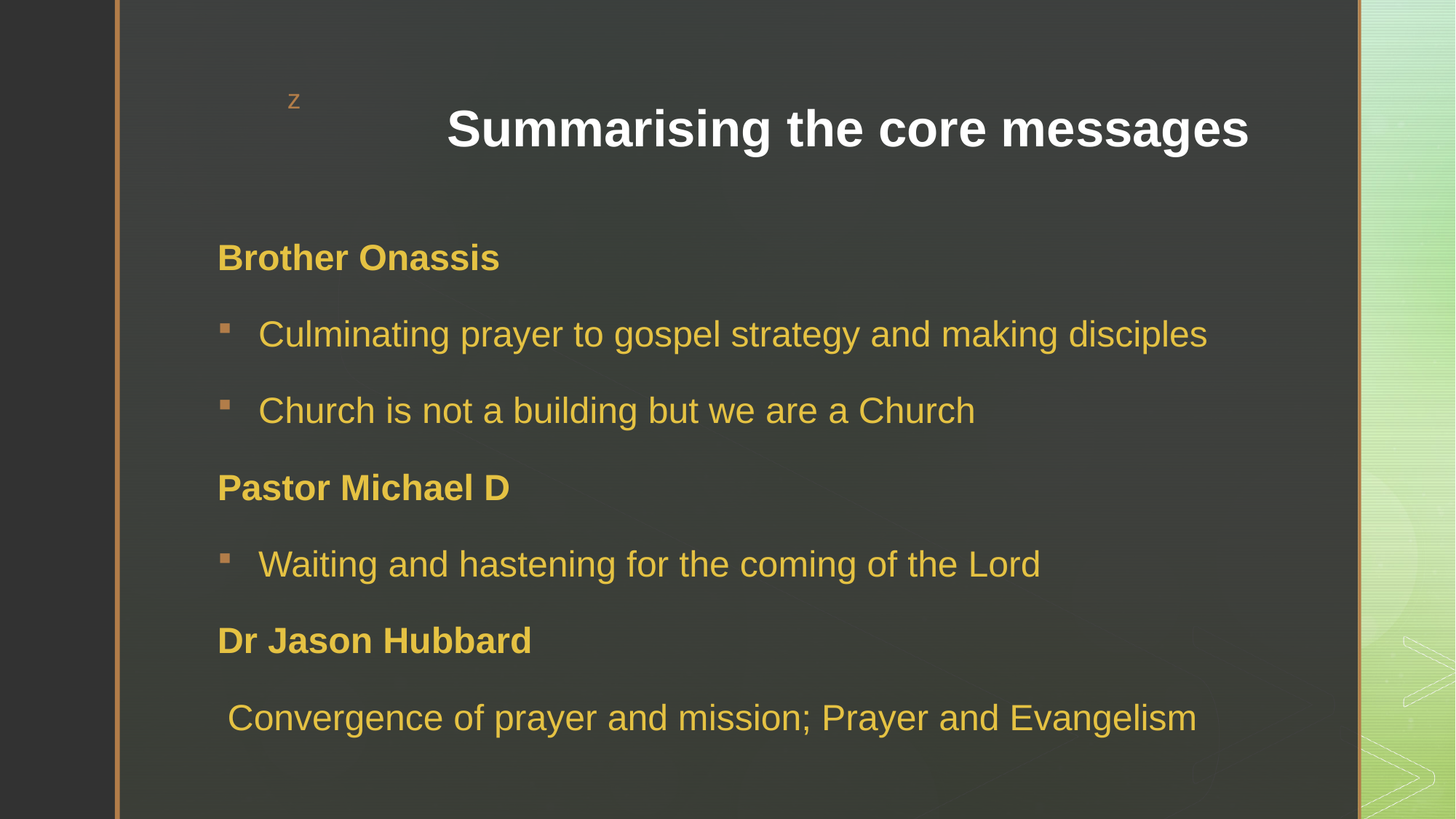

# Summarising the core messages
Brother Onassis
Culminating prayer to gospel strategy and making disciples
Church is not a building but we are a Church
Pastor Michael D
Waiting and hastening for the coming of the Lord
Dr Jason Hubbard
 Convergence of prayer and mission; Prayer and Evangelism